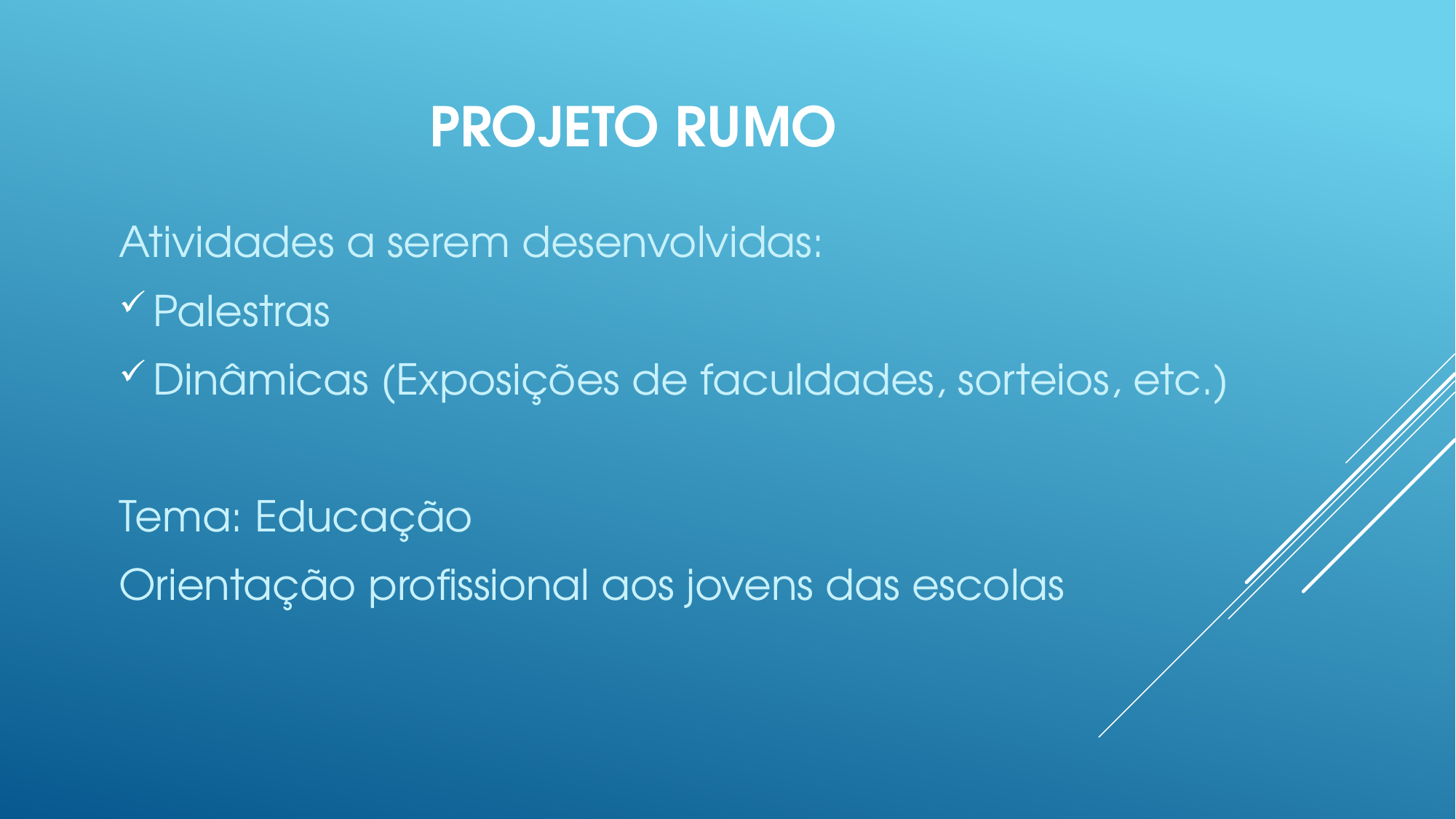

# Projeto rumo
Atividades a serem desenvolvidas:
Palestras
Dinâmicas (Exposições de faculdades, sorteios, etc.)

Tema: Educação
Orientação profissional aos jovens das escolas